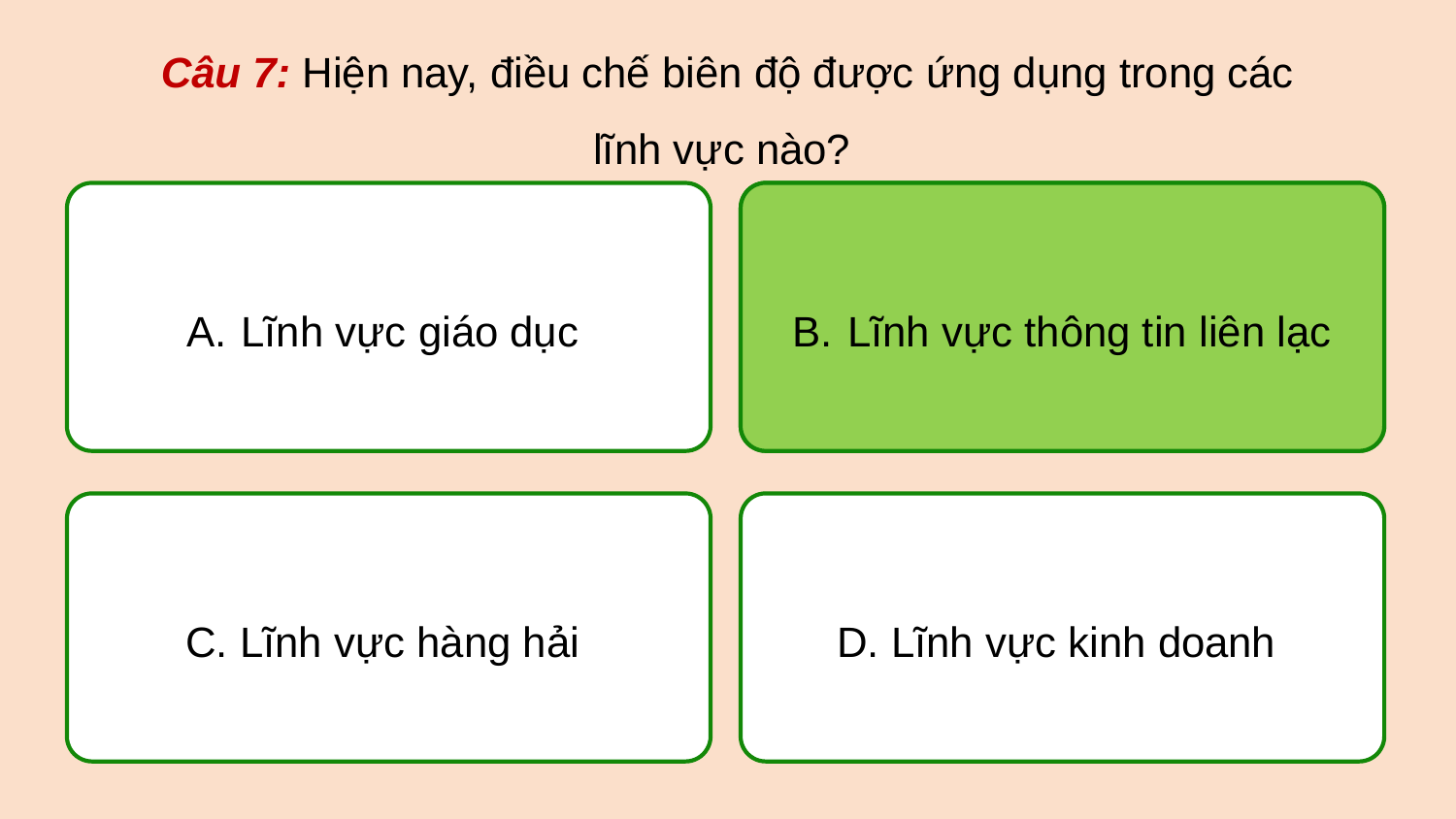

Câu 7: Hiện nay, điều chế biên độ được ứng dụng trong các lĩnh vực nào?
Lĩnh vực thông tin liên lạc
Lĩnh vực thông tin liên lạc
Lĩnh vực giáo dục
Lĩnh vực kinh doanh
Lĩnh vực hàng hải